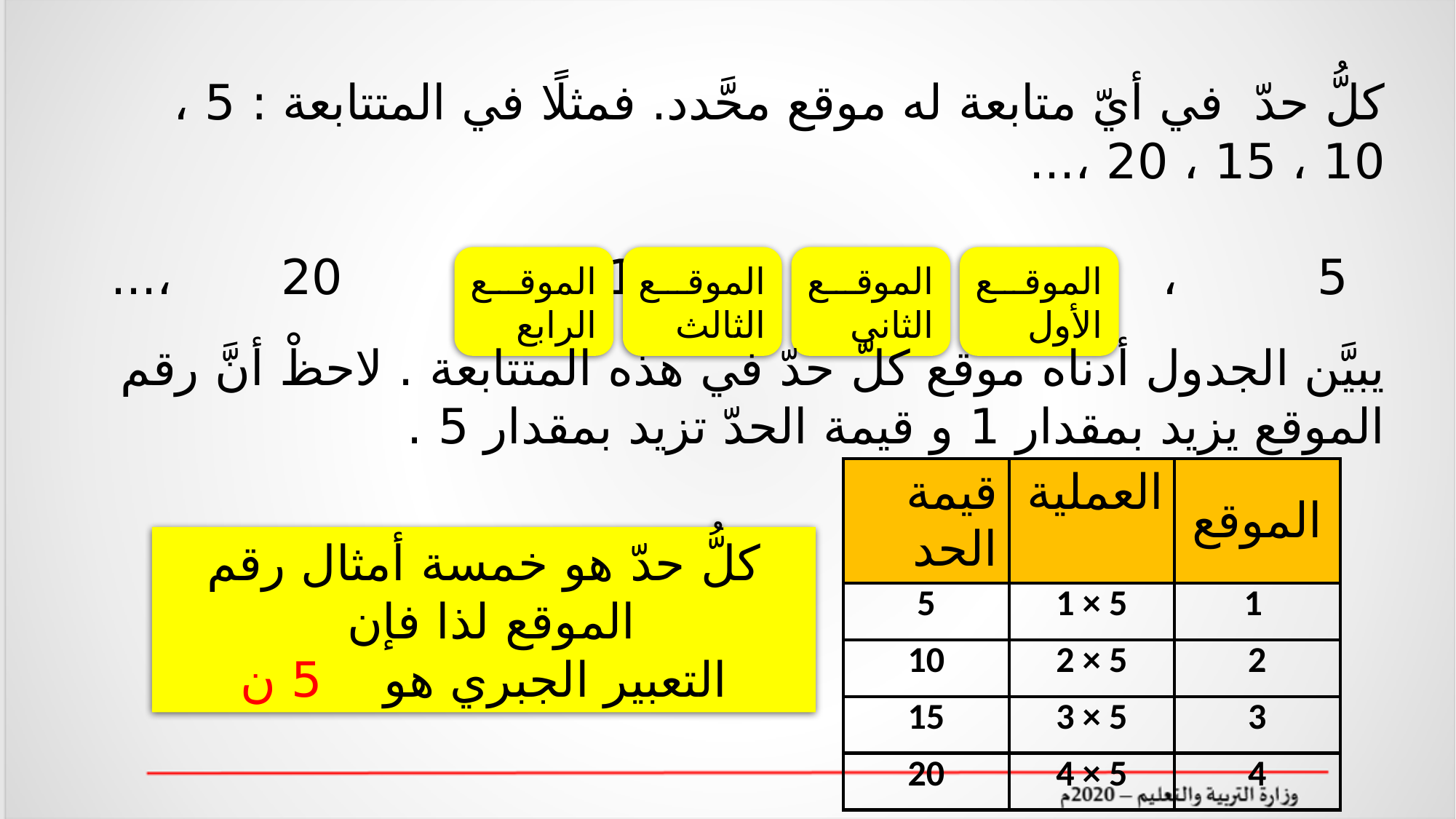

كلُّ حدّ  في أيّ متابعة له موقع محَّدد. فمثلًا في المتتابعة : 5 ، 10 ، 15 ، 20 ،...

5         ،         10         ،         15         ،       20       ،...

الموقع الرابع
الموقع الثالث
الموقع الثاني
الموقع الأول
يبيَّن الجدول أدناه موقع كلّ حدّ في هذه المتتابعة . لاحظْ أنَّ رقم الموقع يزيد بمقدار 1 و قيمة الحدّ تزيد بمقدار 5 .
| قيمة الحد | العملية | الموقع |
| --- | --- | --- |
| 5 | 1 × 5 | 1 |
| 10 | 2 × 5 | 2 |
| 15 | 3 × 5 | 3 |
| 20 | 4 × 5 | 4 |
كلُّ حدّ هو خمسة أمثال رقم الموقع لذا فإن
التعبير الجبري هو    5 ن